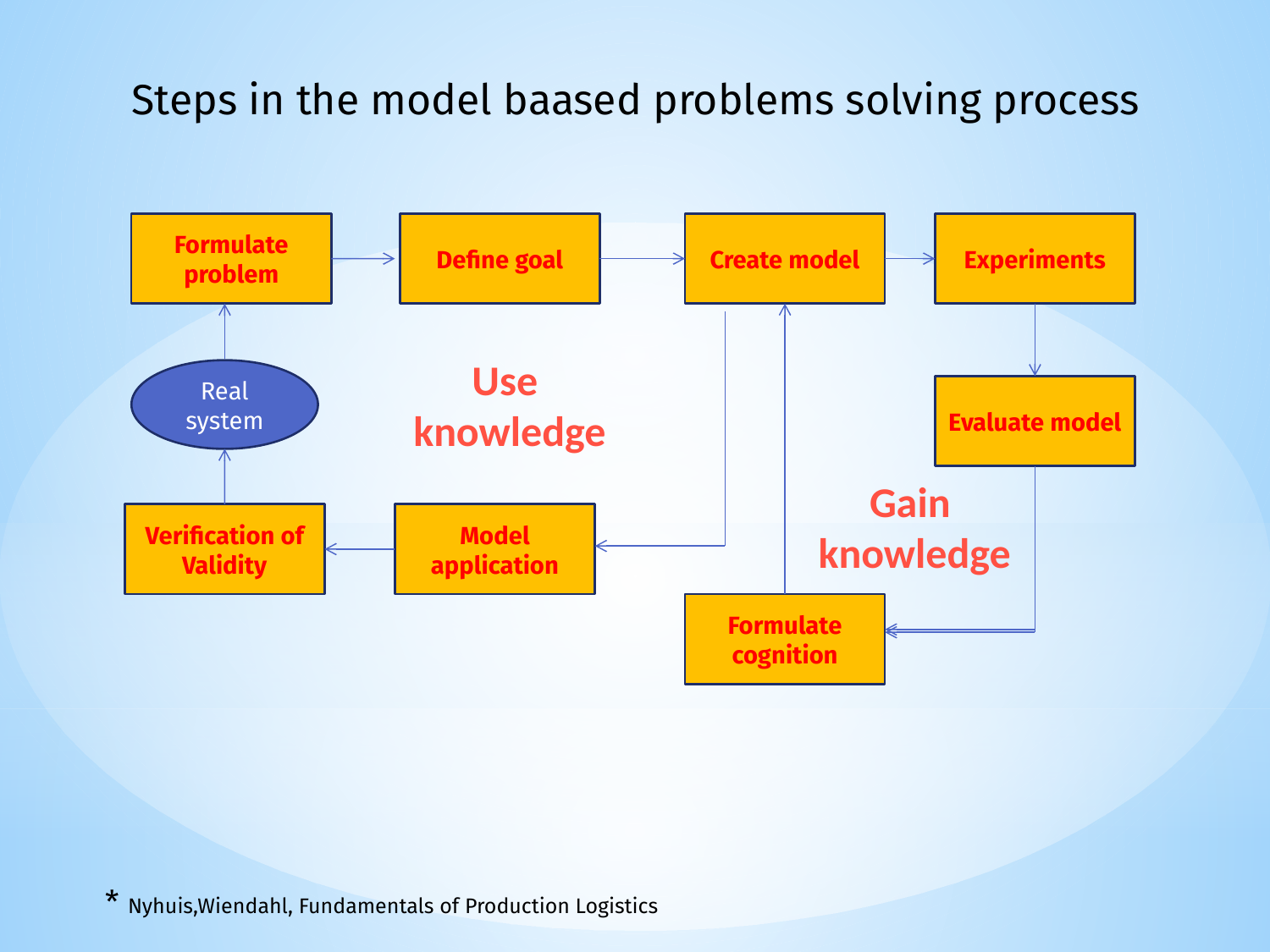

Steps in the model baased problems solving process
Formulate problem
Define goal
Create model
Experiments
Use
 knowledge
Real system
Evaluate model
Gain
 knowledge
Verification of Validity
Model application
Formulate cognition
* Nyhuis,Wiendahl, Fundamentals of Production Logistics